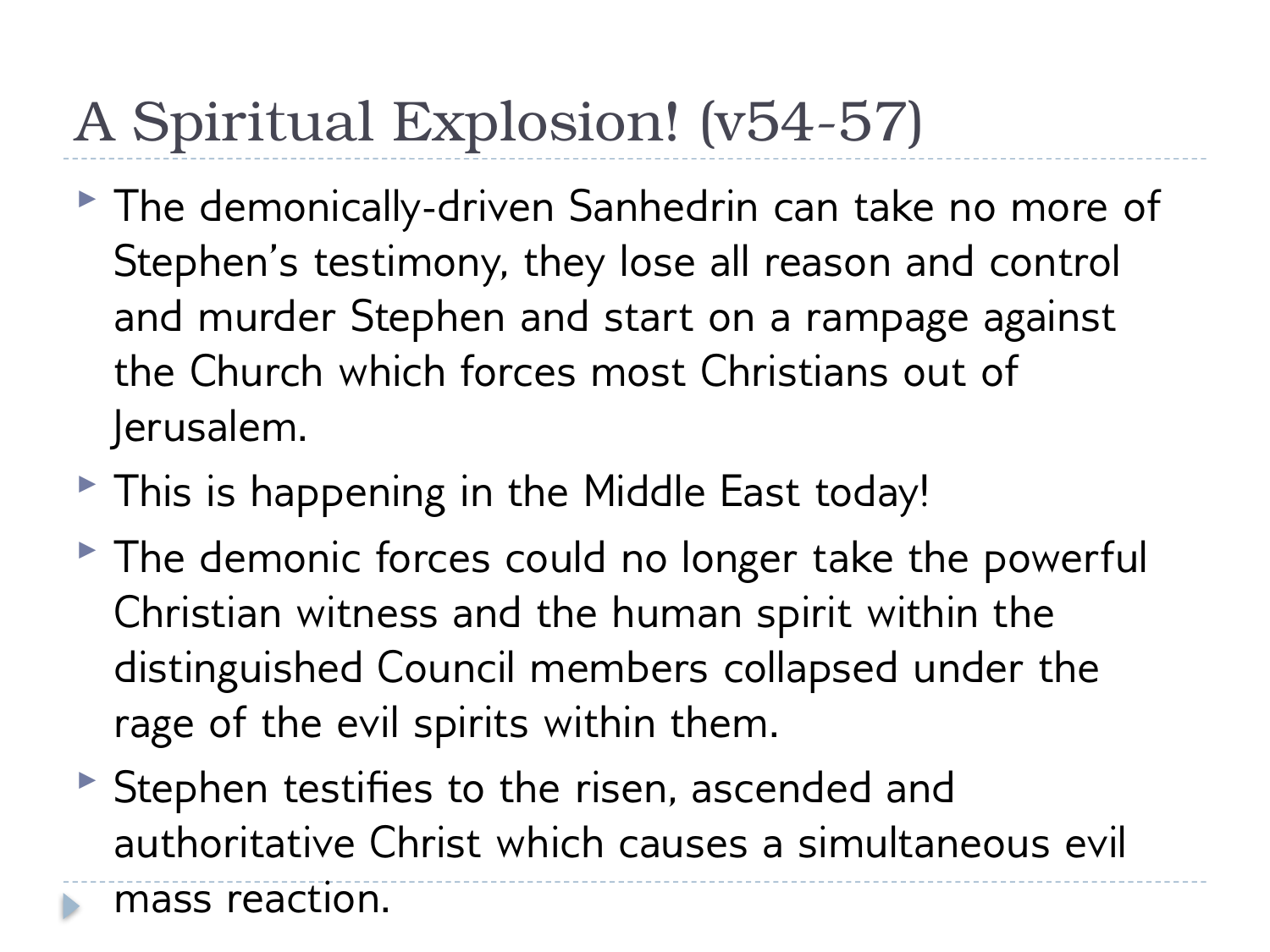

# A Spiritual Explosion! (v54-57)
The demonically-driven Sanhedrin can take no more of Stephen’s testimony, they lose all reason and control and murder Stephen and start on a rampage against the Church which forces most Christians out of Jerusalem.
This is happening in the Middle East today!
The demonic forces could no longer take the powerful Christian witness and the human spirit within the distinguished Council members collapsed under the rage of the evil spirits within them.
Stephen testifies to the risen, ascended and authoritative Christ which causes a simultaneous evil mass reaction.